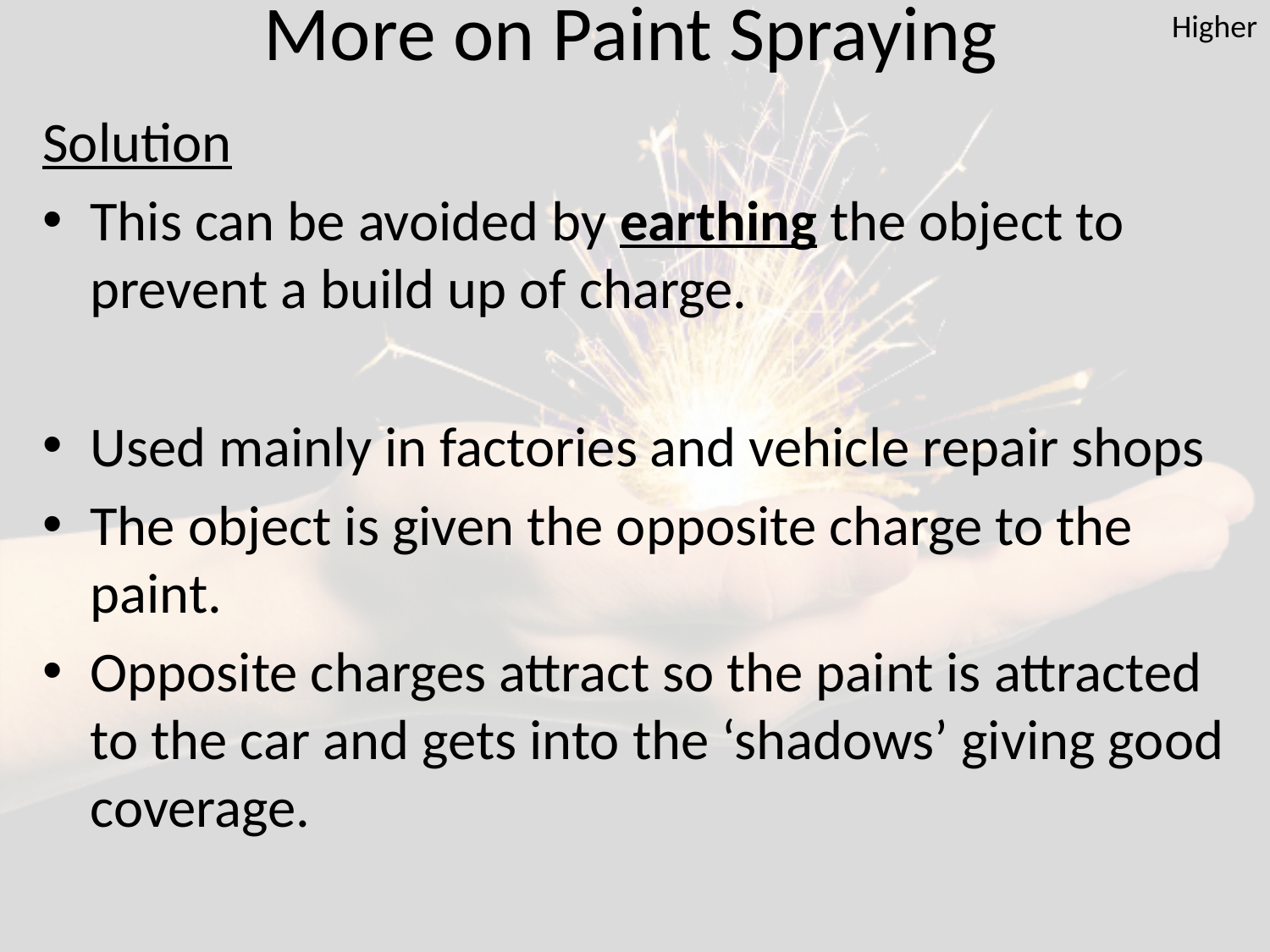

Higher
# More on Paint Spraying
Solution
This can be avoided by earthing the object to prevent a build up of charge.

Used mainly in factories and vehicle repair shops
The object is given the opposite charge to the paint.
Opposite charges attract so the paint is attracted to the car and gets into the ‘shadows’ giving good coverage.